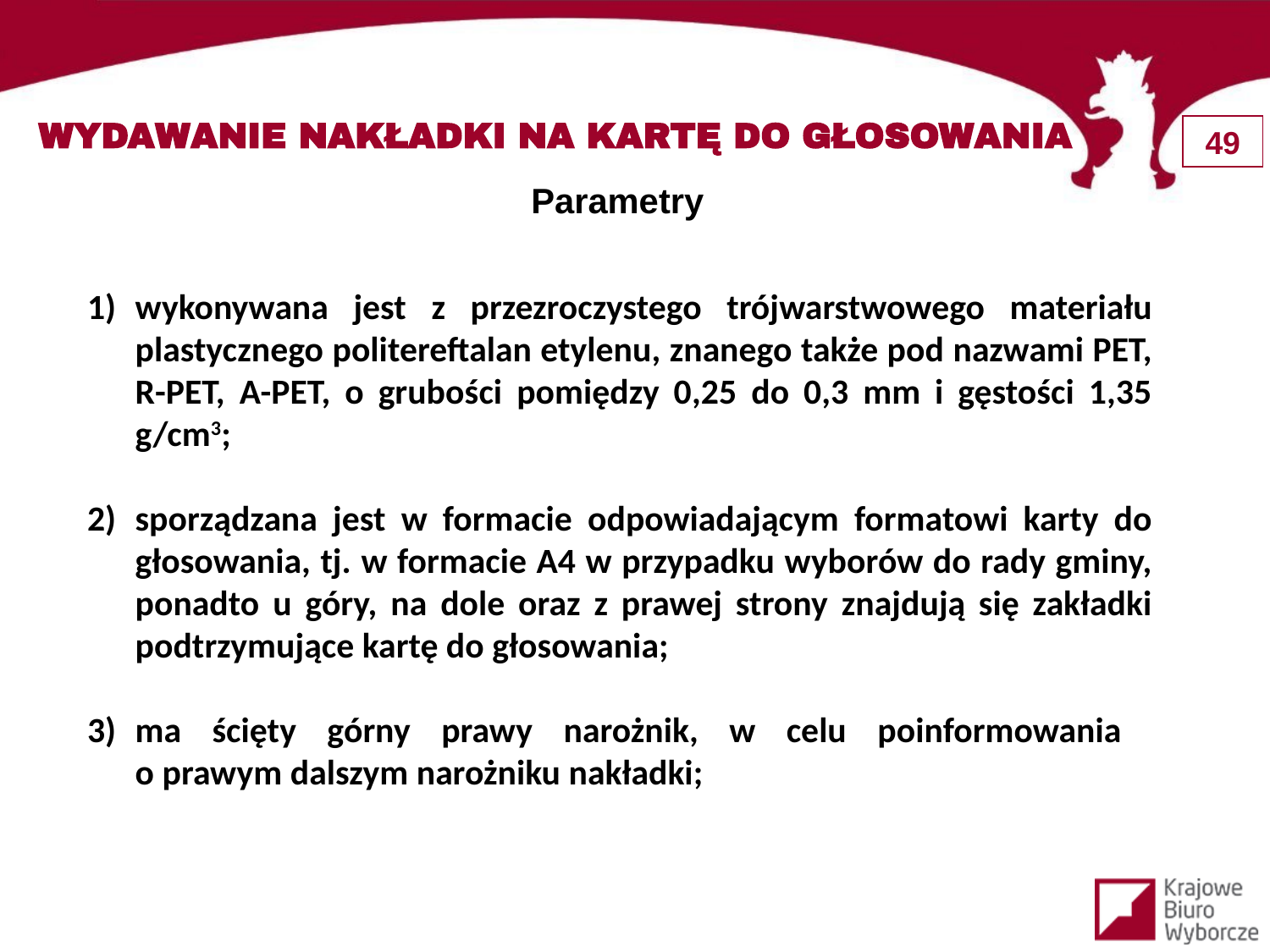

WYDAWANIE NAKŁADKI NA KARTĘ DO GŁOSOWANIA
Parametry

wykonywana jest z przezroczystego trójwarstwowego materiału plastycznego politereftalan etylenu, znanego także pod nazwami PET, R-PET, A-PET, o grubości pomiędzy 0,25 do 0,3 mm i gęstości 1,35 g/cm3;

sporządzana jest w formacie odpowiadającym formatowi karty do głosowania, tj. w formacie A4 w przypadku wyborów do rady gminy, ponadto u góry, na dole oraz z prawej strony znajdują się zakładki podtrzymujące kartę do głosowania;

ma ścięty górny prawy narożnik, w celu poinformowania
o prawym dalszym narożniku nakładki;